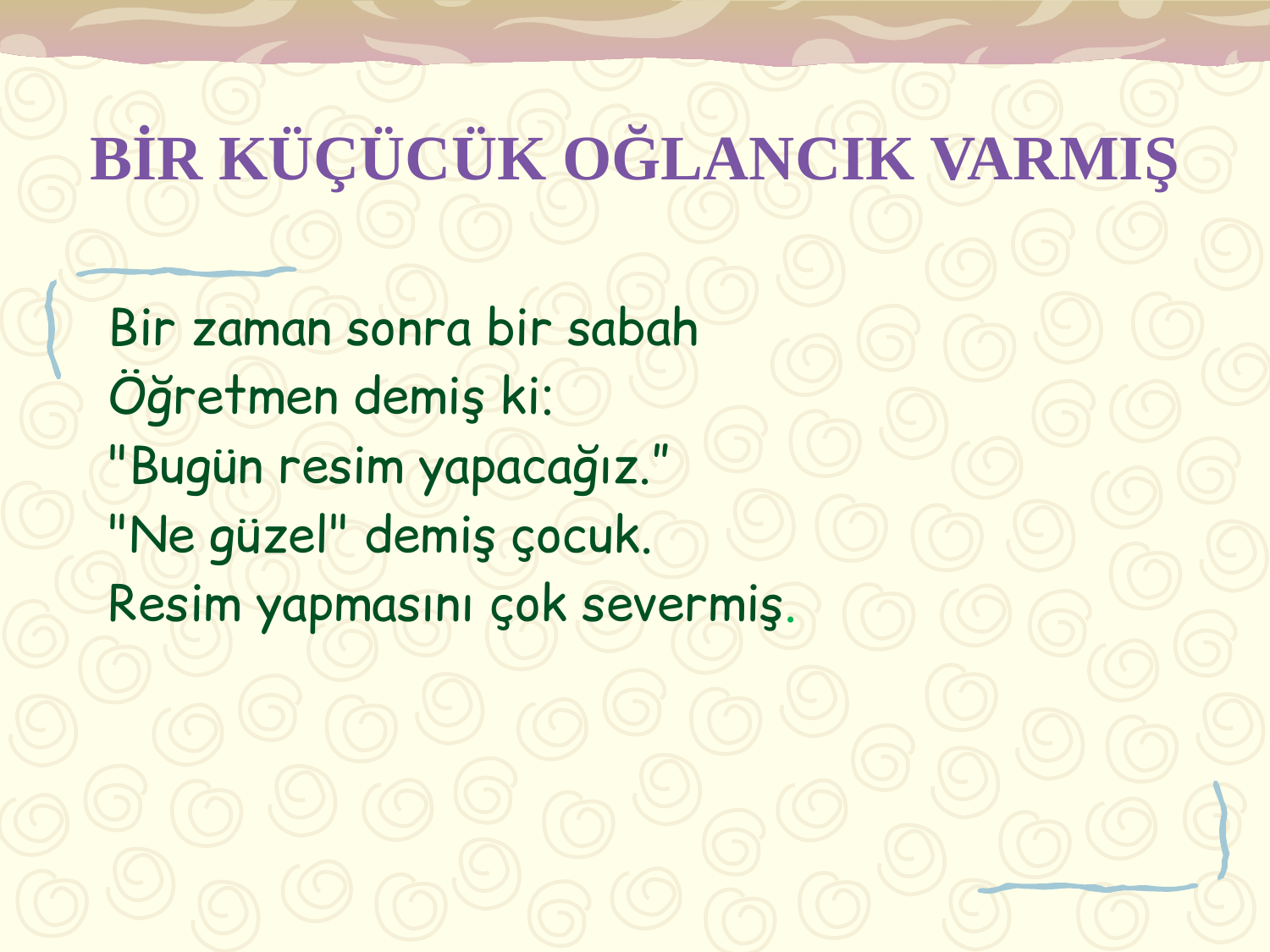

# BİR KÜÇÜCÜK OĞLANCIK VARMIŞ
Bir zaman sonra bir sabah
Öğretmen demiş ki:
"Bugün resim yapacağız.”
"Ne güzel" demiş çocuk.
Resim yapmasını çok severmiş.